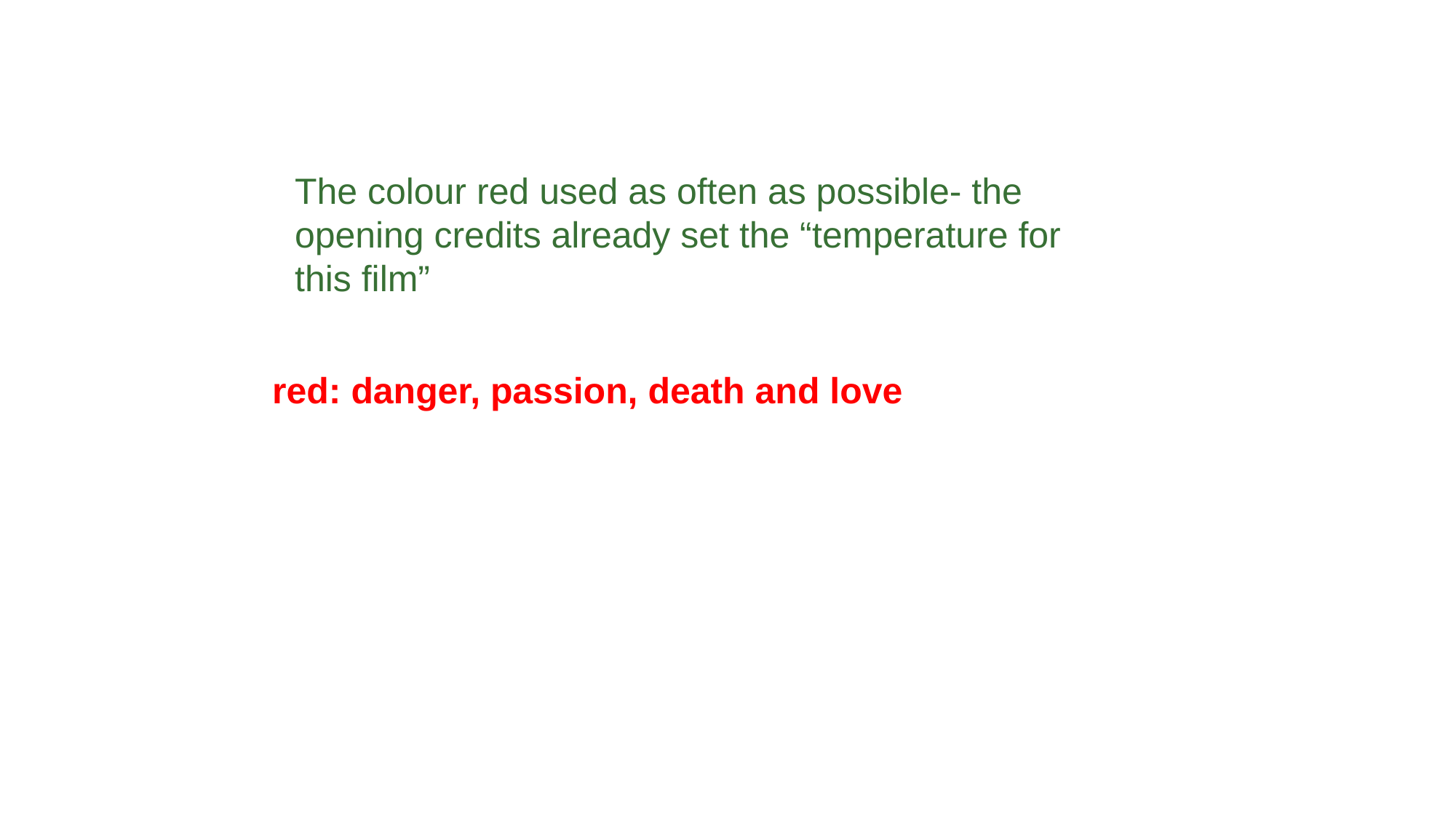

The colour red used as often as possible- the opening credits already set the “temperature for this film”
red: danger, passion, death and love